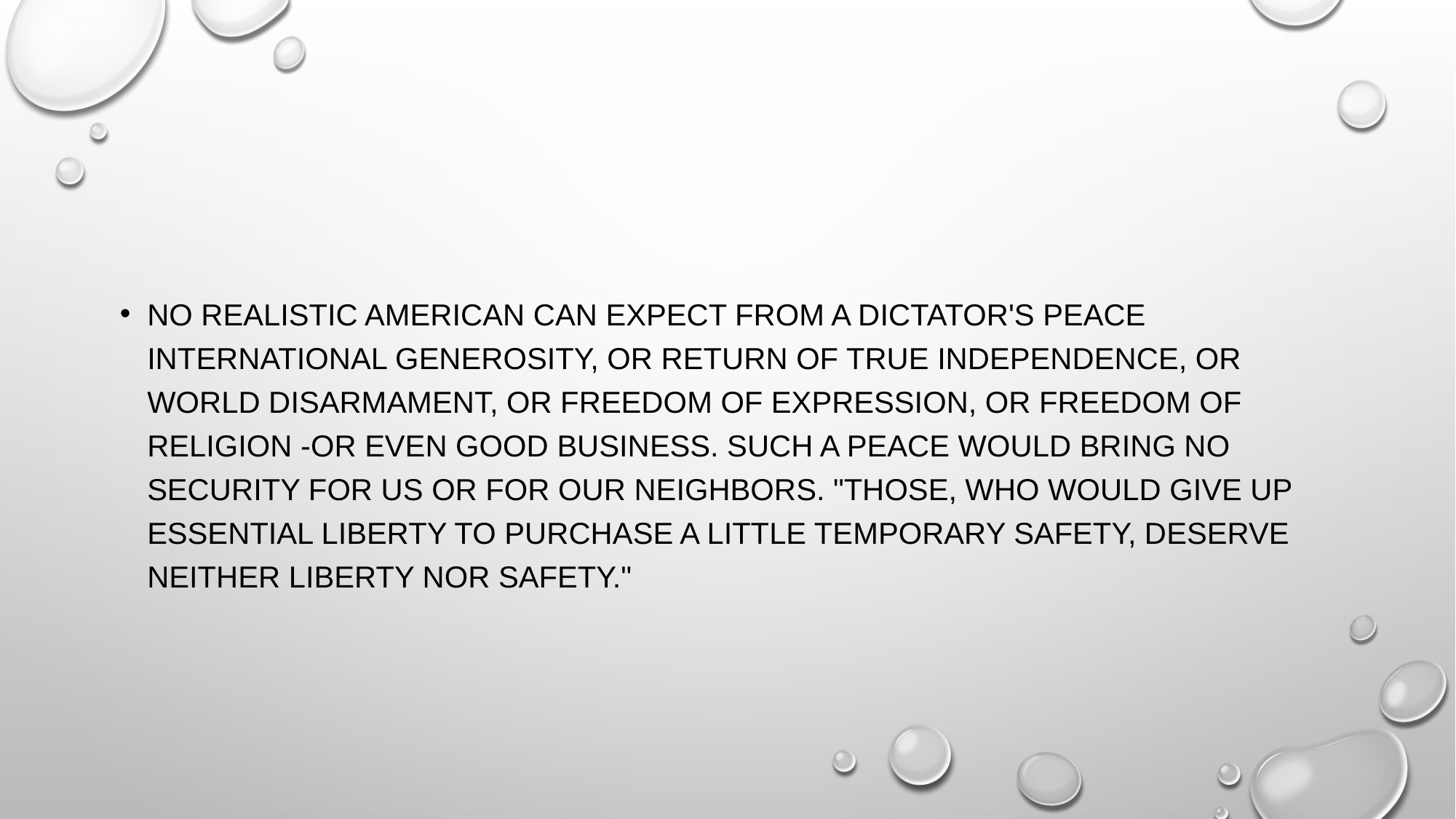

#
No realistic American can expect from a dictator's peace international generosity, or return of true independence, or world disarmament, or freedom of expression, or freedom of religion -or even good business. Such a peace would bring no security for us or for our neighbors. "Those, who would give up essential liberty to purchase a little temporary safety, deserve neither liberty nor safety."